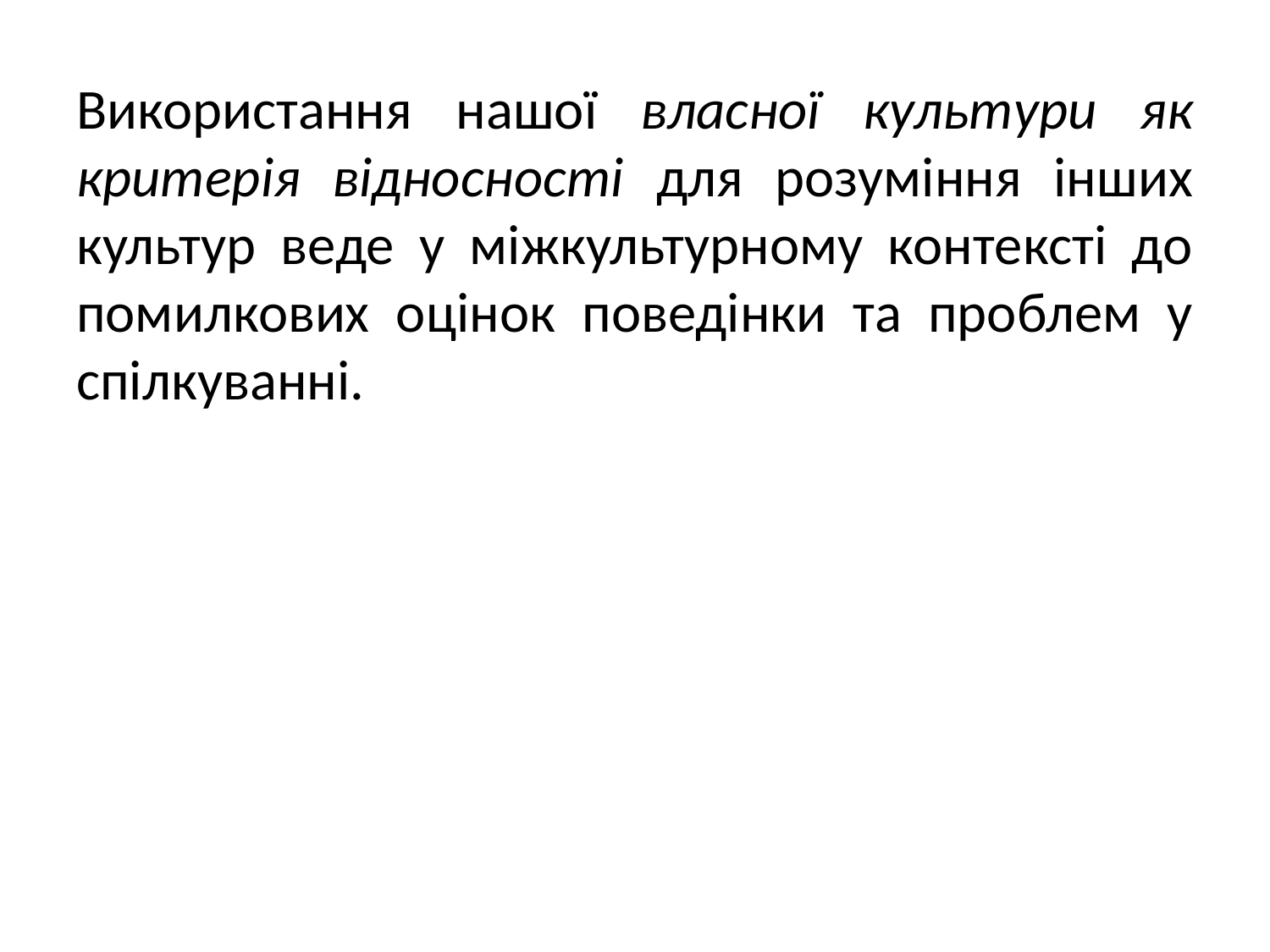

Використання нашої власної культури як критерія відносності для розуміння інших культур веде у міжкультурному контексті до помилкових оцінок поведінки та проблем у спілкуванні.